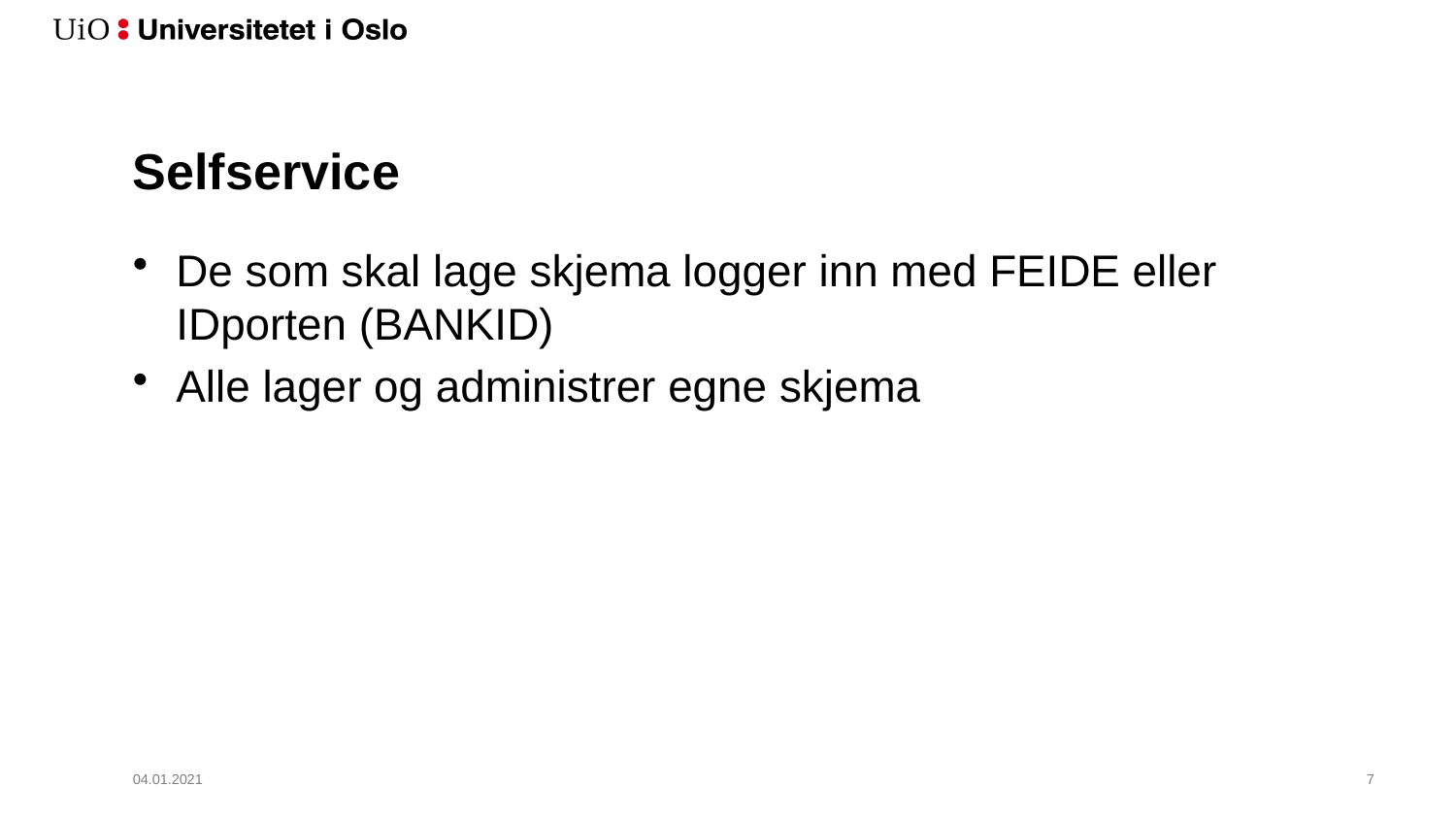

# Selfservice
De som skal lage skjema logger inn med FEIDE eller IDporten (BANKID)
Alle lager og administrer egne skjema

04.01.2021
7